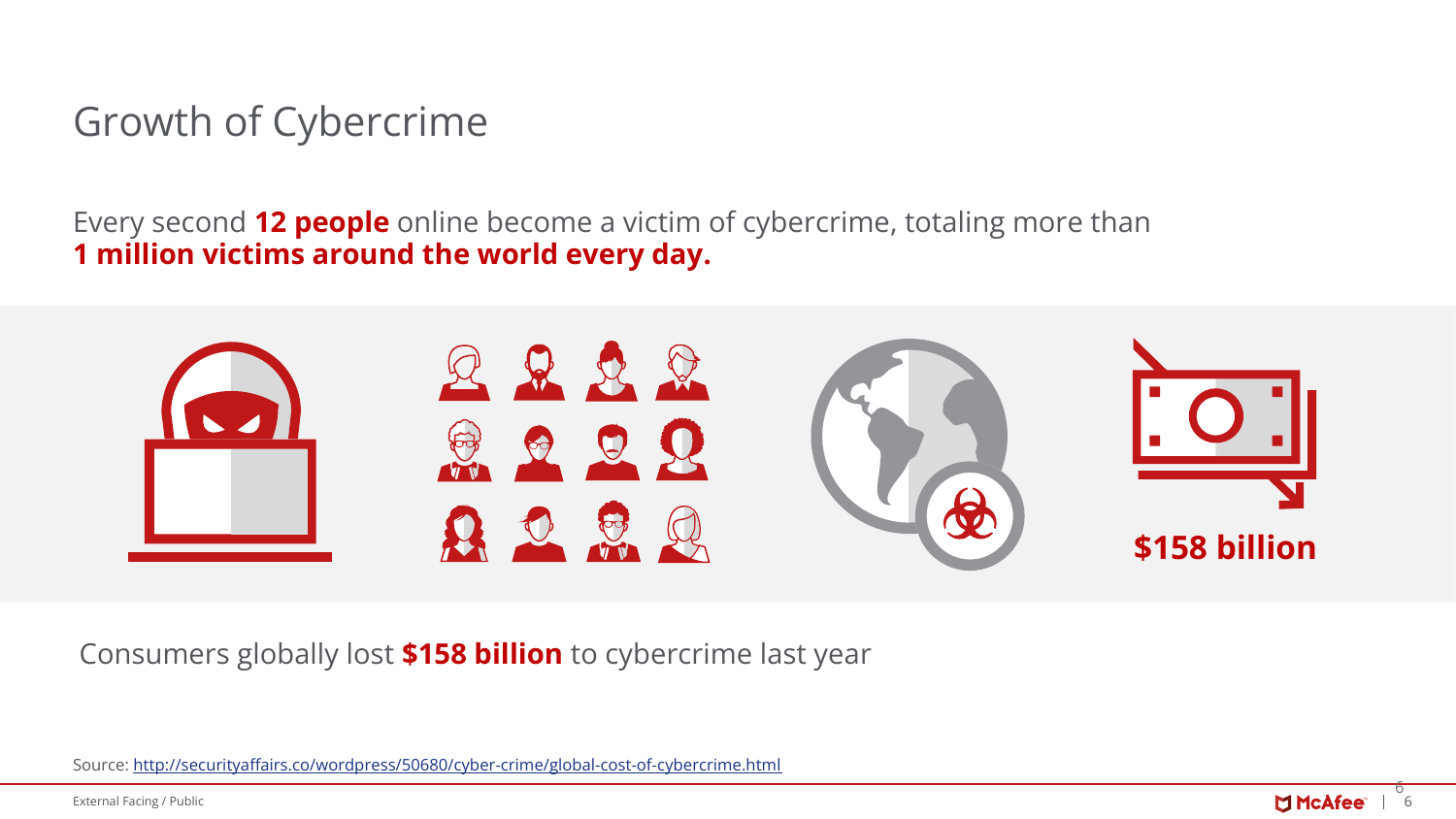

# Growth of Cybercrime
Every second 12 people online become a victim of cybercrime, totaling more than
1 million victims around the world every day.

$158 billion

Consumers globally lost $158 billion to cybercrime last year
Source: http://securityaffairs.co/wordpress/50680/cyber-crime/global-cost-of-cybercrime.html
6